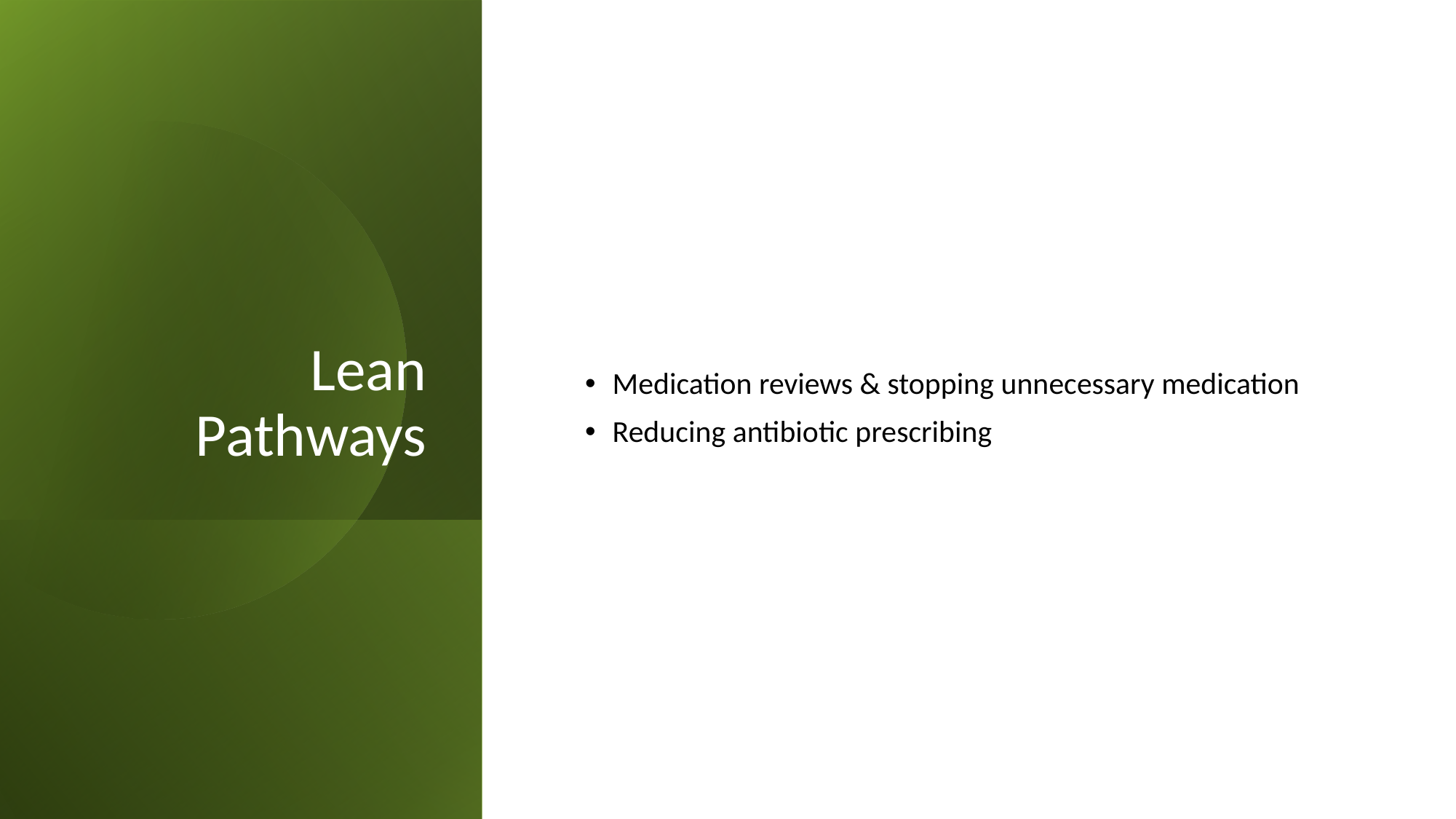

# Lean Pathways
Medication reviews & stopping unnecessary medication
Reducing antibiotic prescribing